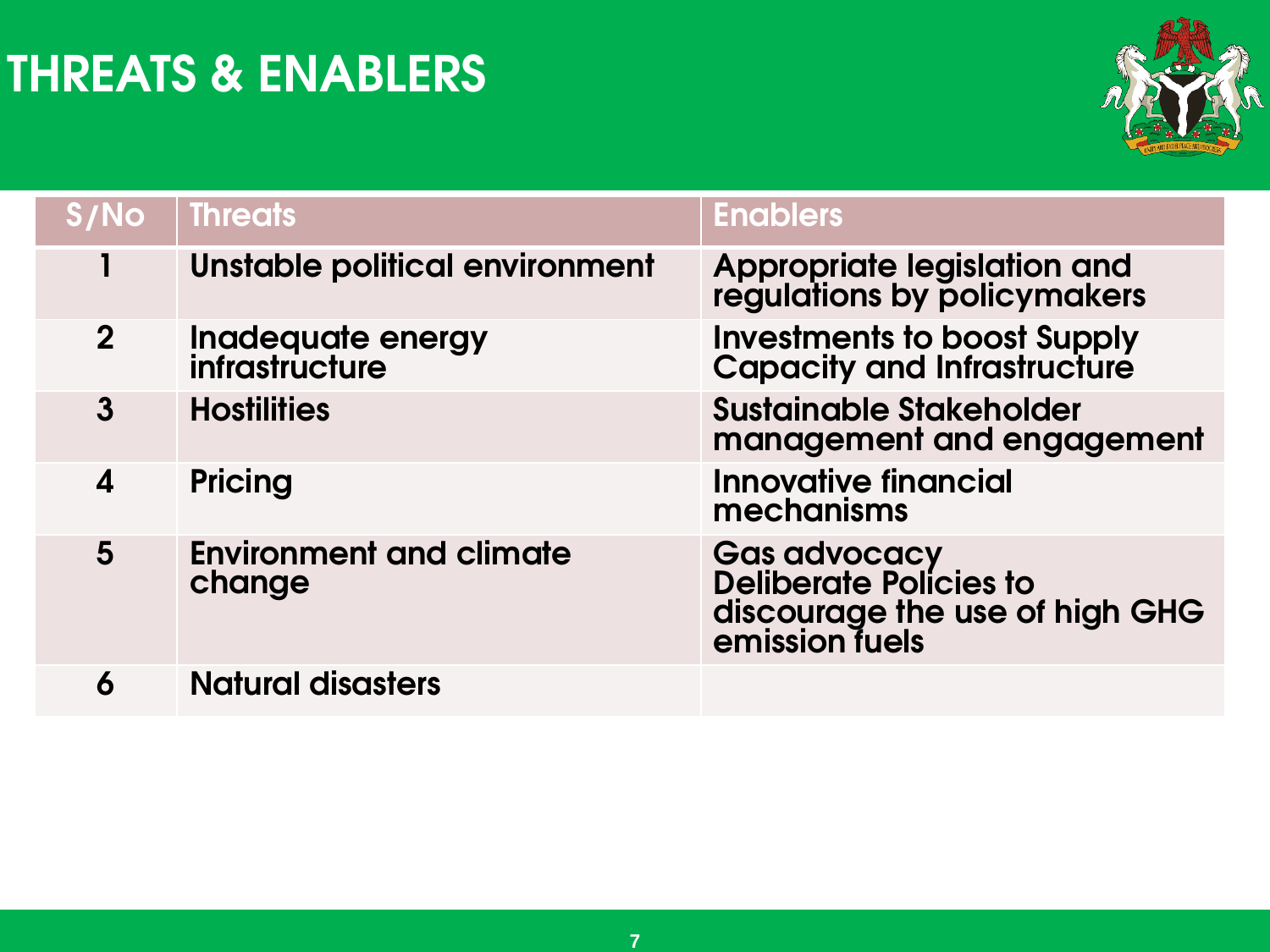

# Threats & Enablers
| S/No | Threats | Enablers |
| --- | --- | --- |
| 1 | Unstable political environment | Appropriate legislation and regulations by policymakers |
| 2 | Inadequate energy infrastructure | Investments to boost Supply Capacity and Infrastructure |
| 3 | Hostilities | Sustainable Stakeholder management and engagement |
| 4 | Pricing | Innovative financial mechanisms |
| 5 | Environment and climate change | Gas advocacy Deliberate Policies to discourage the use of high GHG emission fuels |
| 6 | Natural disasters |  |
7